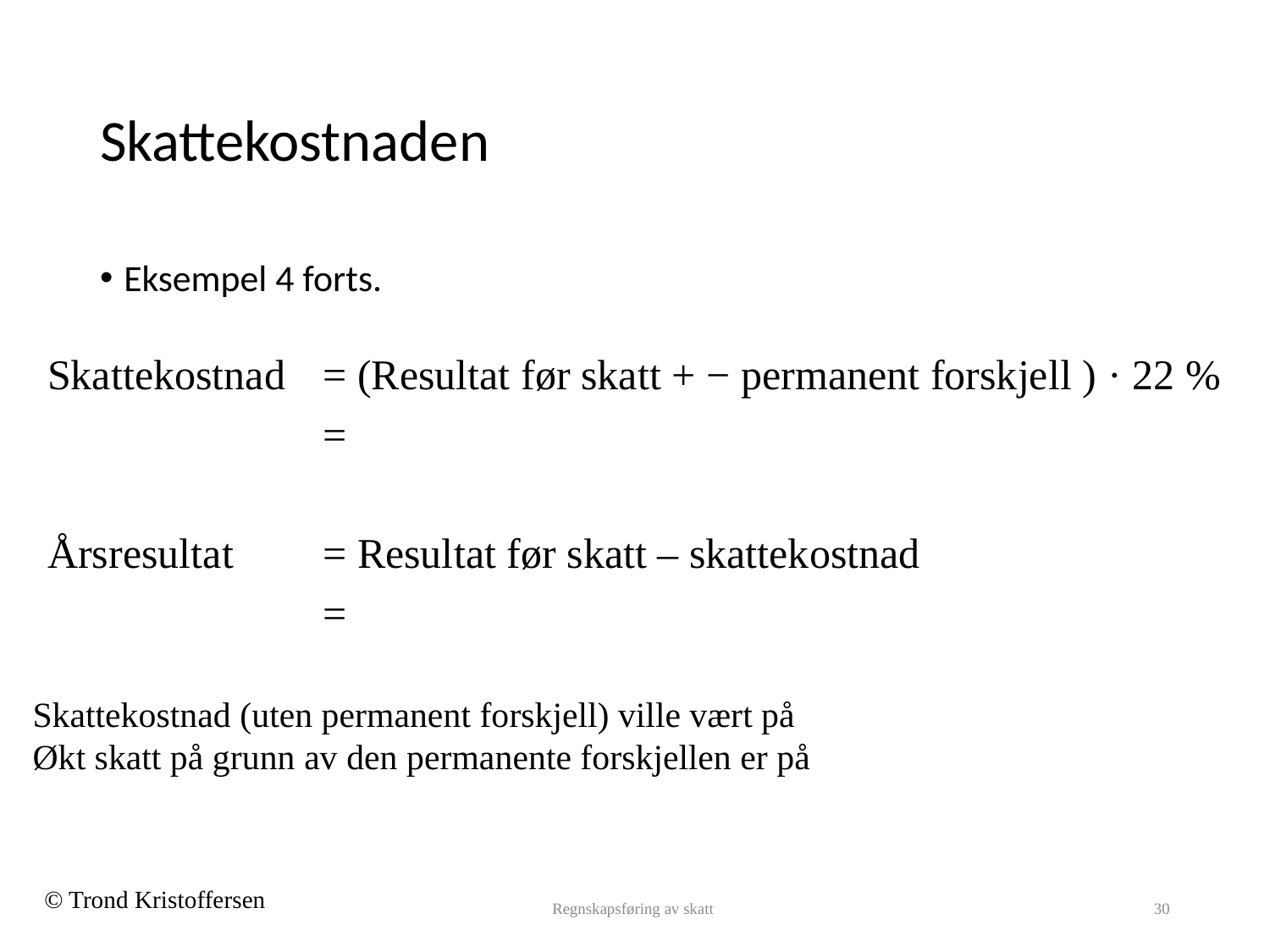

# Skattekostnaden
Eksempel 4 forts.
| Skattekostnad | = (Resultat før skatt + − permanent forskjell ) · 22 % |  |  |
| --- | --- | --- | --- |
|  | = |  |  |
|  |  |  |  |
| Årsresultat | = Resultat før skatt – skattekostnad |  |  |
|  | = |  |  |
Skattekostnad (uten permanent forskjell) ville vært på
Økt skatt på grunn av den permanente forskjellen er på
Regnskapsføring av skatt
30